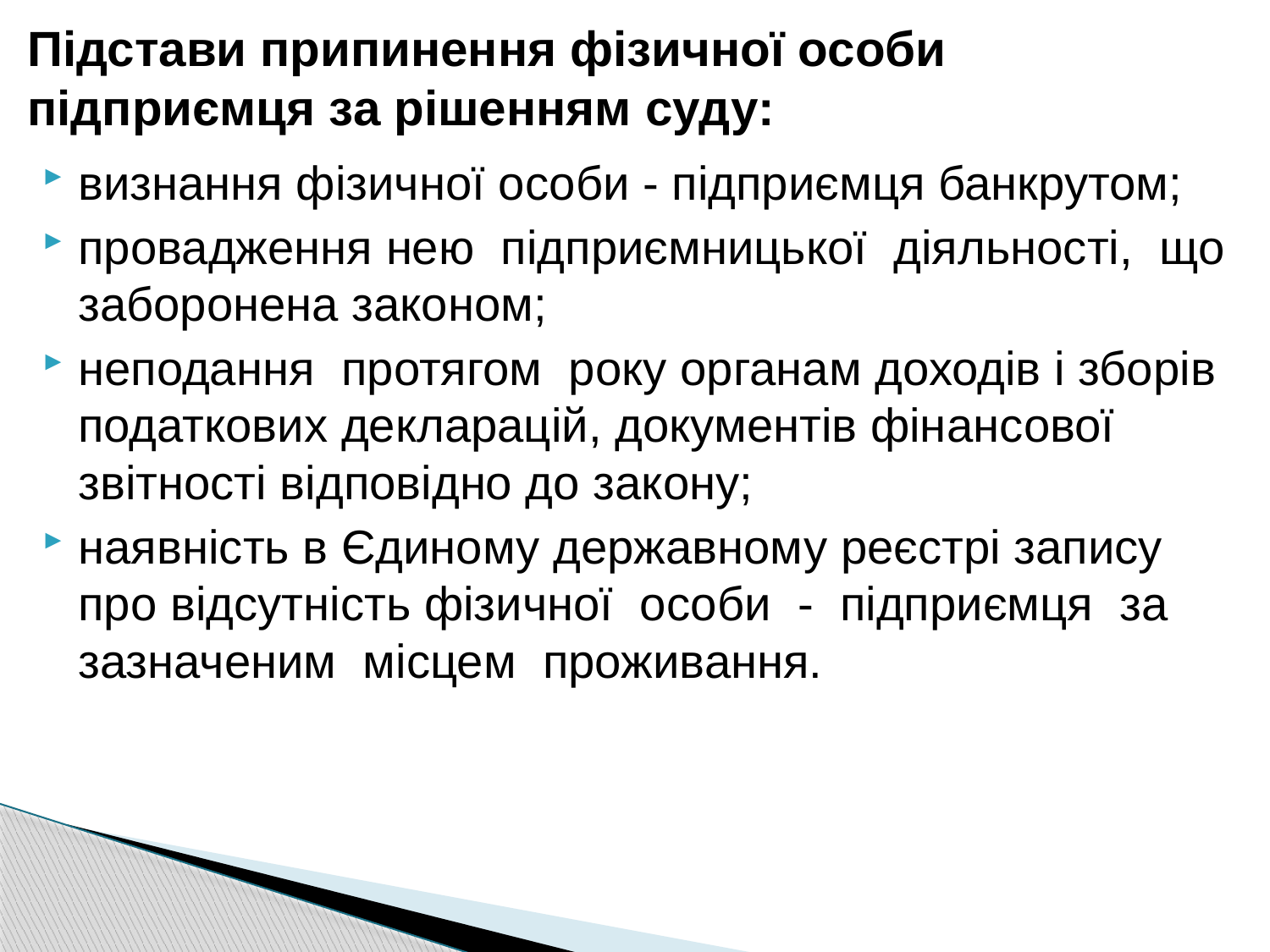

# Підстави припинення фізичної особи підприємця за рішенням суду:
визнання фізичної особи - підприємця банкрутом;
провадження нею  підприємницької  діяльності,  що  заборонена законом;
неподання  протягом  року органам доходів і зборів податкових декларацій, документів фінансової звітності відповідно до закону;
наявність в Єдиному державному реєстрі запису про відсутність фізичної  особи  -  підприємця  за зазначеним  місцем  проживання.